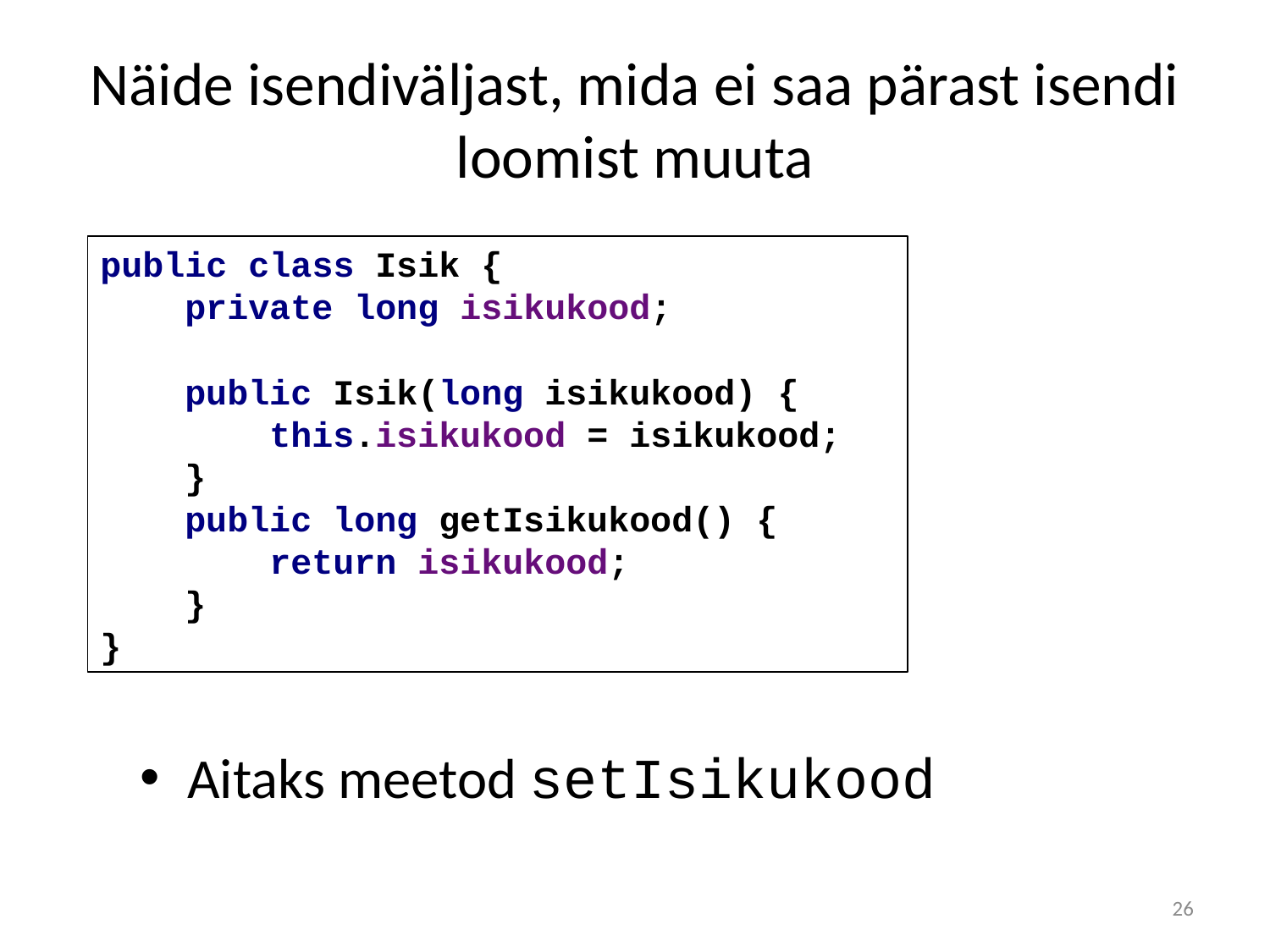

# Näide isendiväljast, mida ei saa pärast isendi loomist muuta
public class Isik {
    private long isikukood;
    public Isik(long isikukood) {
        this.isikukood = isikukood;
    }
    public long getIsikukood() {
        return isikukood;
    }
}
Aitaks meetod setIsikukood
26